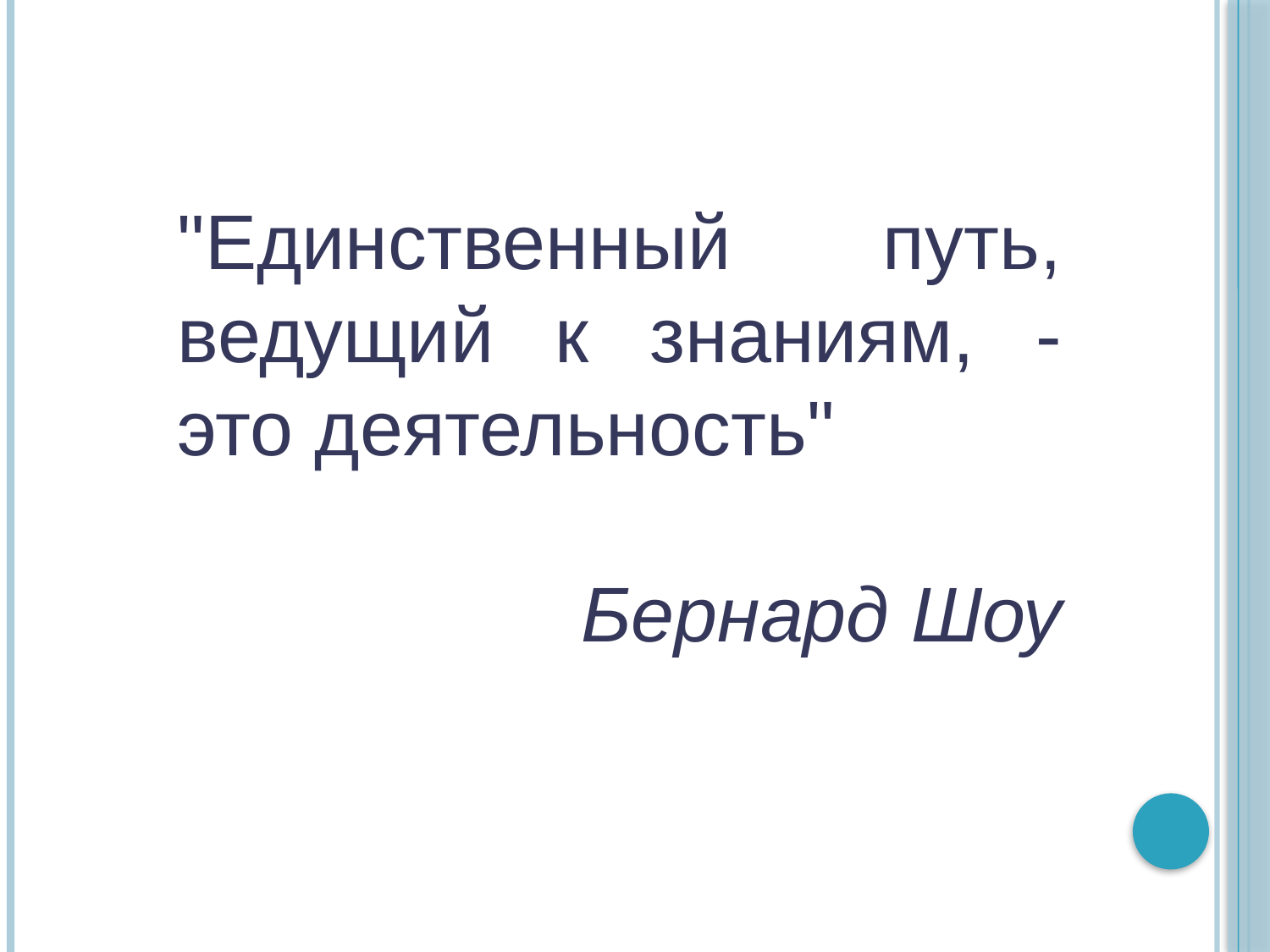

"Единственный путь, ведущий к знаниям, - это деятельность"

Бернард Шоу